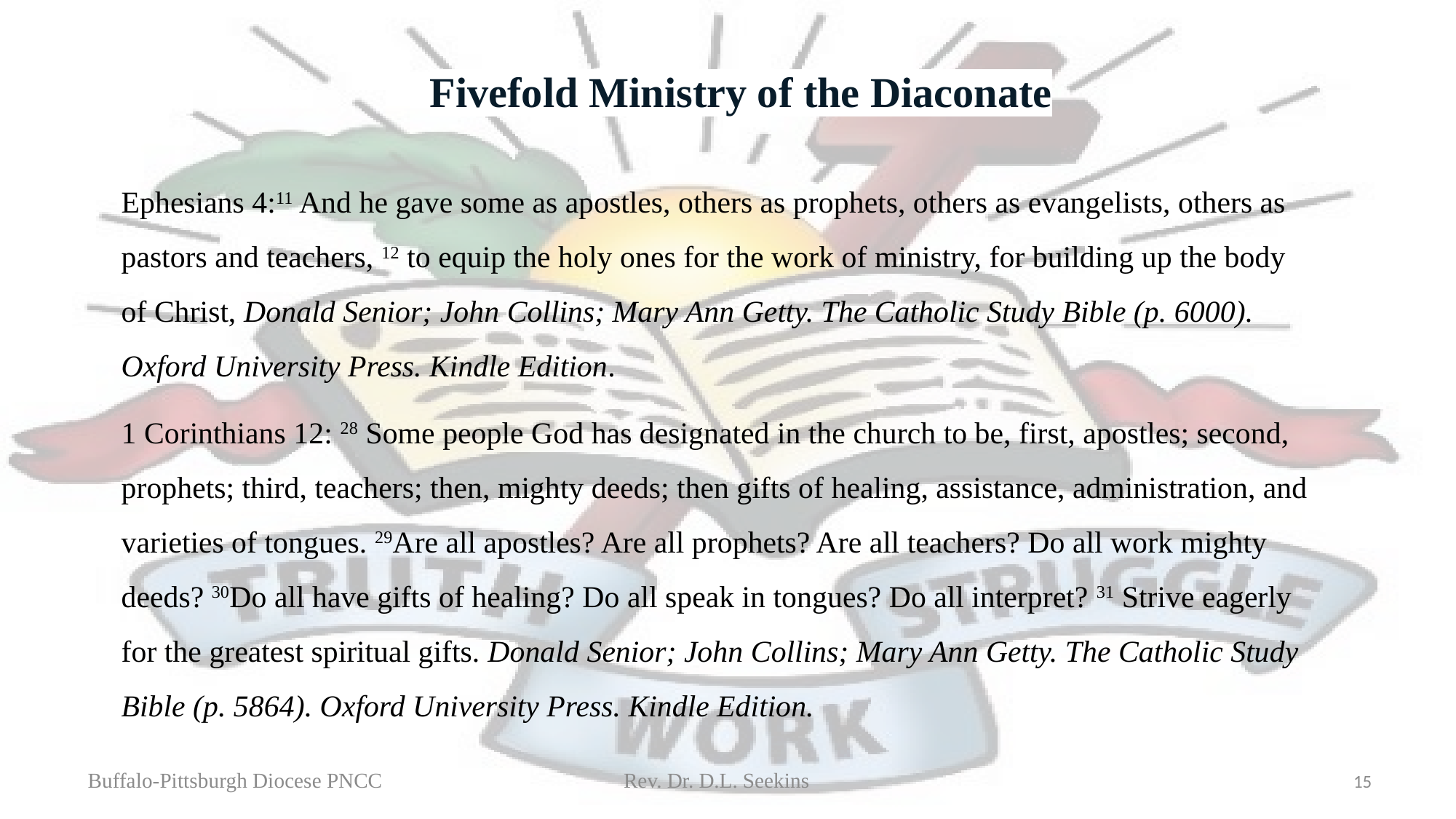

# Fivefold Ministry of the Diaconate
Ephesians 4:11 And he gave some as apostles, others as prophets, others as evangelists, others as pastors and teachers, 12 to equip the holy ones for the work of ministry, for building up the body of Christ, Donald Senior; John Collins; Mary Ann Getty. The Catholic Study Bible (p. 6000). Oxford University Press. Kindle Edition.
1 Corinthians 12: 28 Some people God has designated in the church to be, first, apostles; second, prophets; third, teachers; then, mighty deeds; then gifts of healing, assistance, administration, and varieties of tongues. 29Are all apostles? Are all prophets? Are all teachers? Do all work mighty deeds? 30Do all have gifts of healing? Do all speak in tongues? Do all interpret? 31 Strive eagerly for the greatest spiritual gifts. Donald Senior; John Collins; Mary Ann Getty. The Catholic Study Bible (p. 5864). Oxford University Press. Kindle Edition.
Buffalo-Pittsburgh Diocese PNCC                                                                              Rev. Dr. D.L. Seekins
15